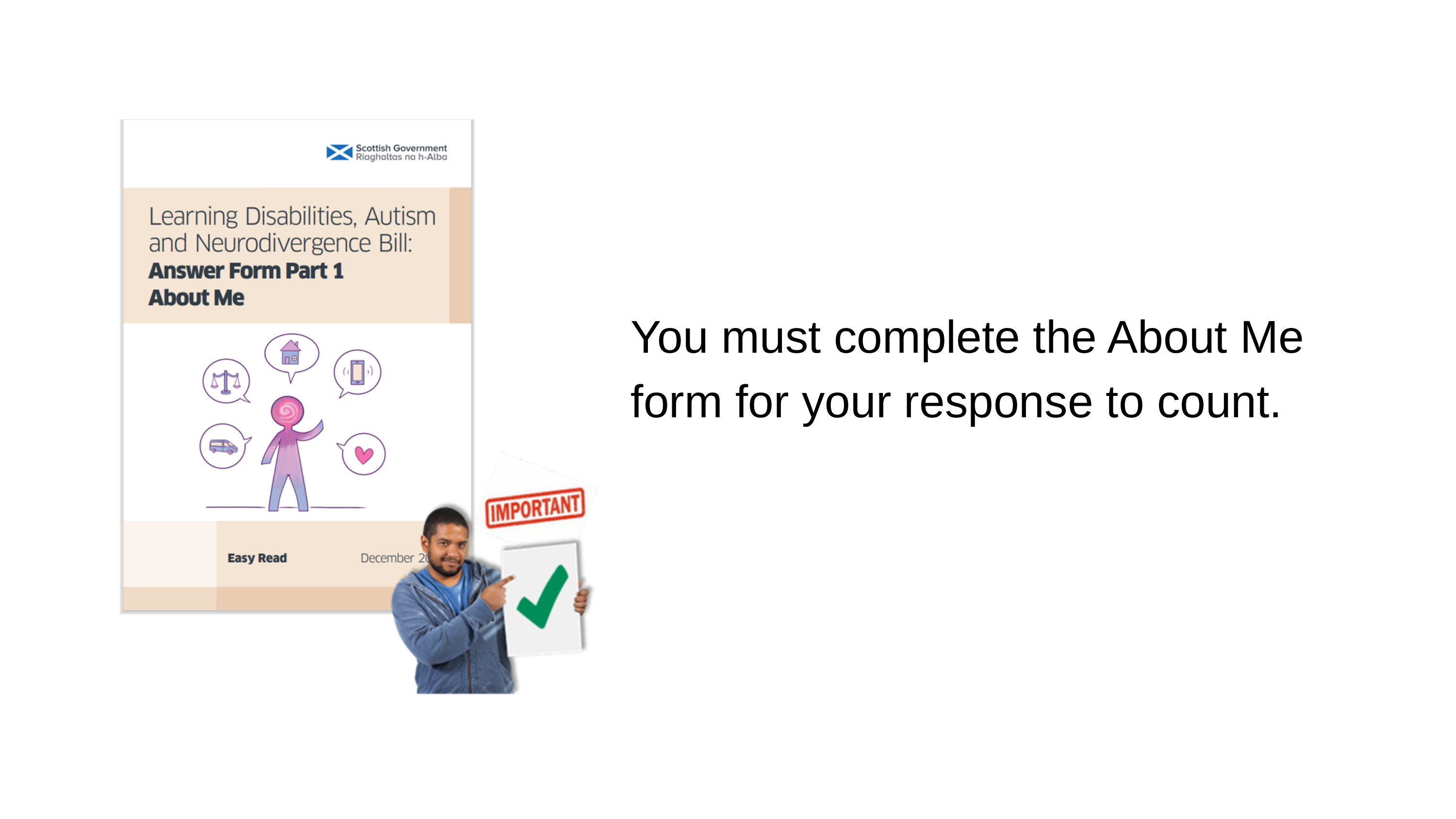

You must complete the About Me form for your response to count.